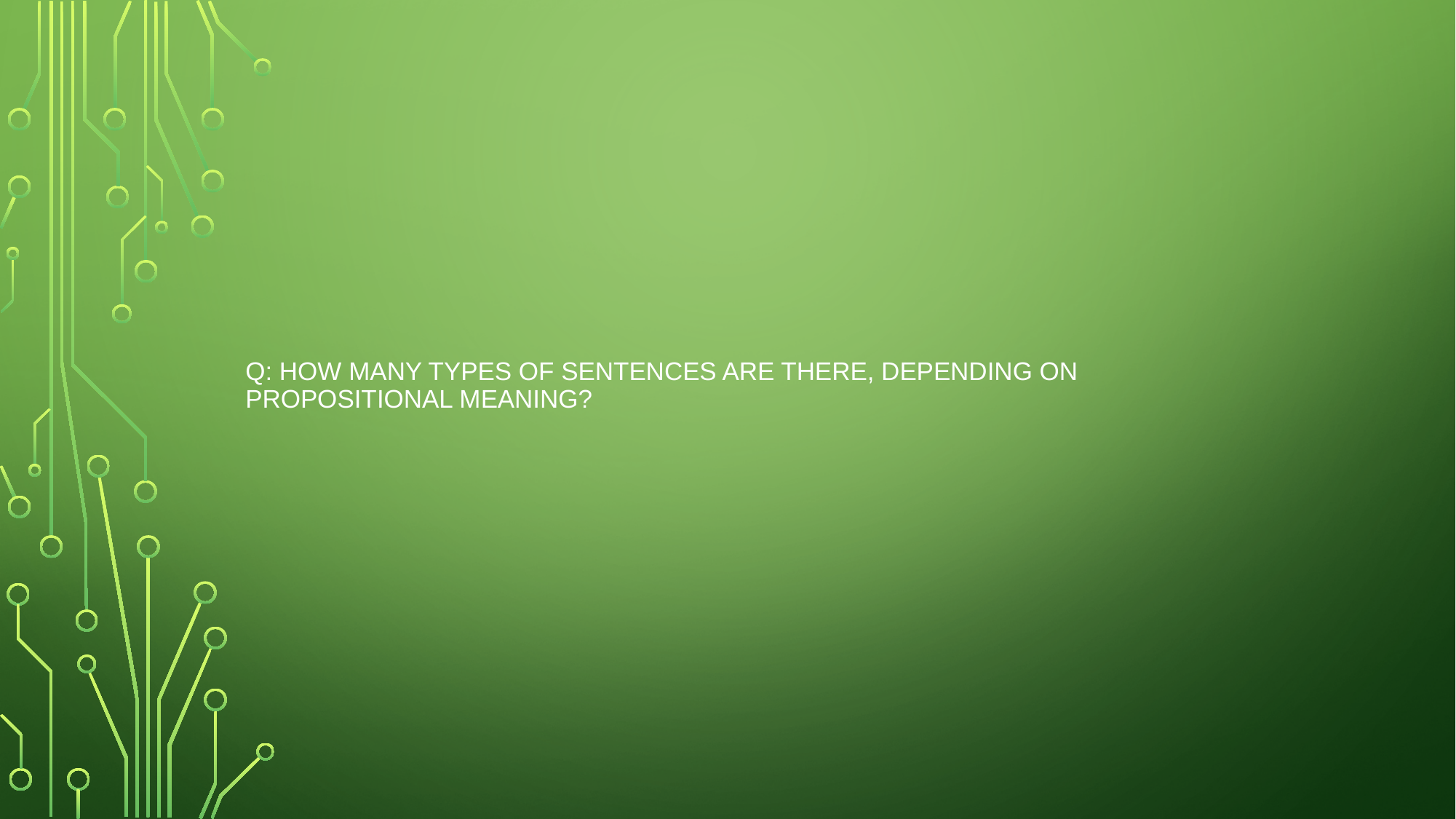

# Q: How many types of sentences are there, depending on propositional meaning?